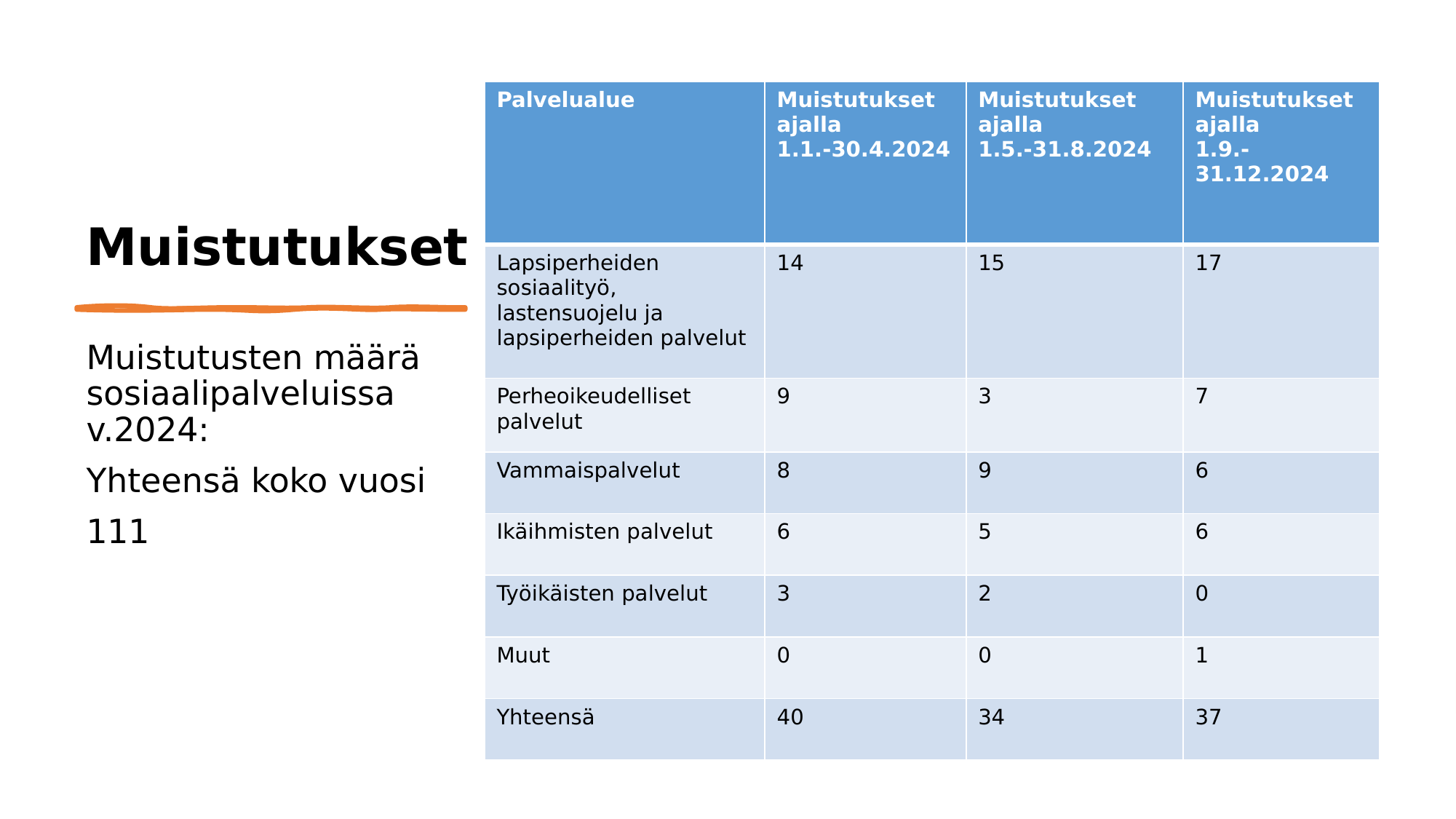

| Palvelualue | Muistutukset ajalla 1.1.-30.4.2024 | Muistutukset ajalla 1.5.-31.8.2024 | Muistutukset ajalla 1.9.-31.12.2024 |
| --- | --- | --- | --- |
| Lapsiperheiden sosiaalityö, lastensuojelu ja lapsiperheiden palvelut | 14 | 15 | 17 |
| Perheoikeudelliset palvelut | 9 | 3 | 7 |
| Vammaispalvelut | 8 | 9 | 6 |
| Ikäihmisten palvelut | 6 | 5 | 6 |
| Työikäisten palvelut | 3 | 2 | 0 |
| Muut | 0 | 0 | 1 |
| Yhteensä | 40 | 34 | 37 |
# Muistutukset

Muistutusten määrä sosiaalipalveluissa v.2024:
Yhteensä koko vuosi
111